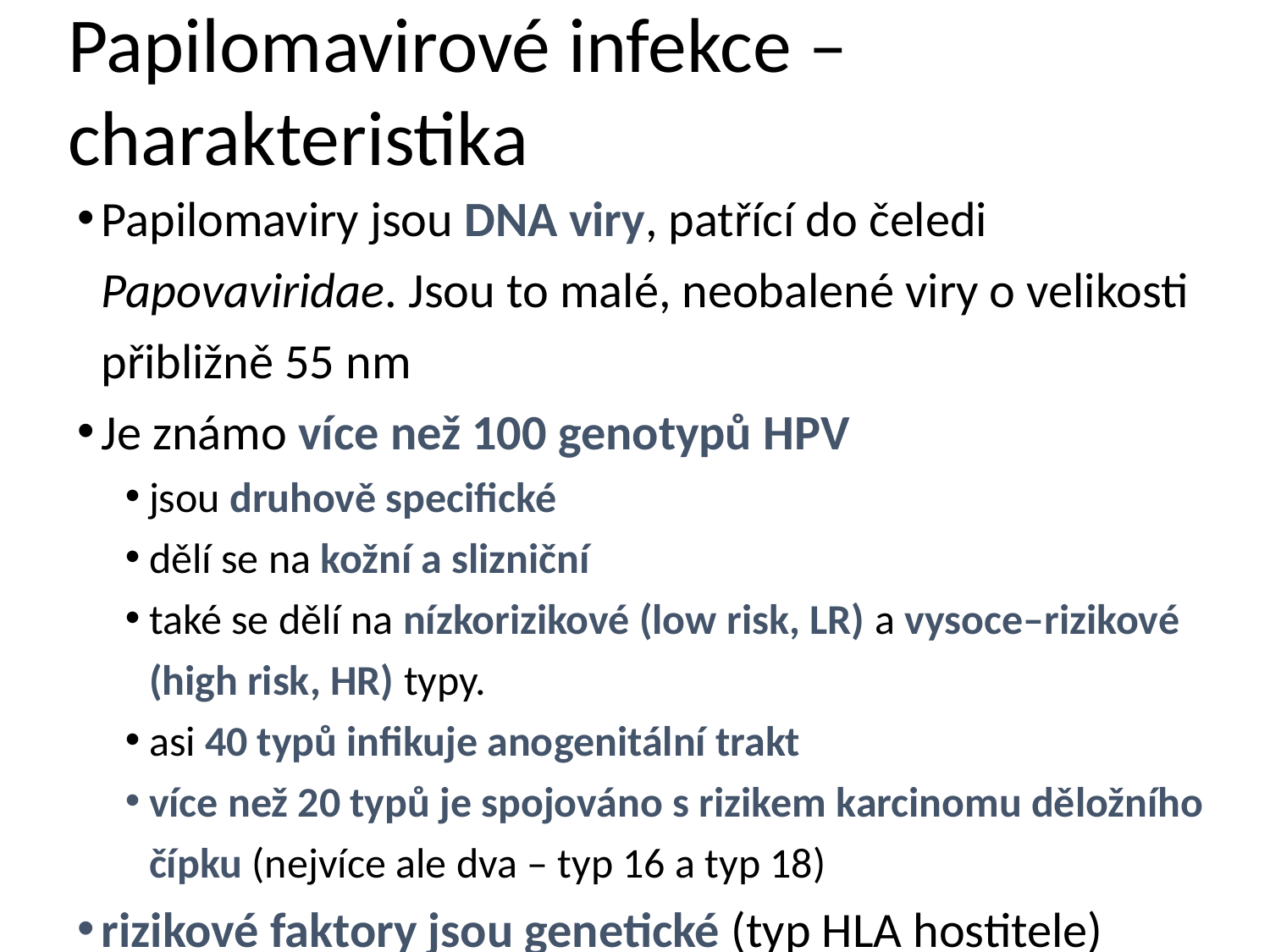

# Papilomavirové infekce – charakteristika
Papilomaviry jsou DNA viry, patřící do čeledi Papovaviridae. Jsou to malé, neobalené viry o velikosti přibližně 55 nm
Je známo více než 100 genotypů HPV
jsou druhově specifické
dělí se na kožní a slizniční
také se dělí na nízkorizikové (low risk, LR) a vysoce–rizikové (high risk, HR) typy.
asi 40 typů infikuje anogenitální trakt
více než 20 typů je spojováno s rizikem karcinomu děložního čípku (nejvíce ale dva – typ 16 a typ 18)
rizikové faktory jsou genetické (typ HLA hostitele)